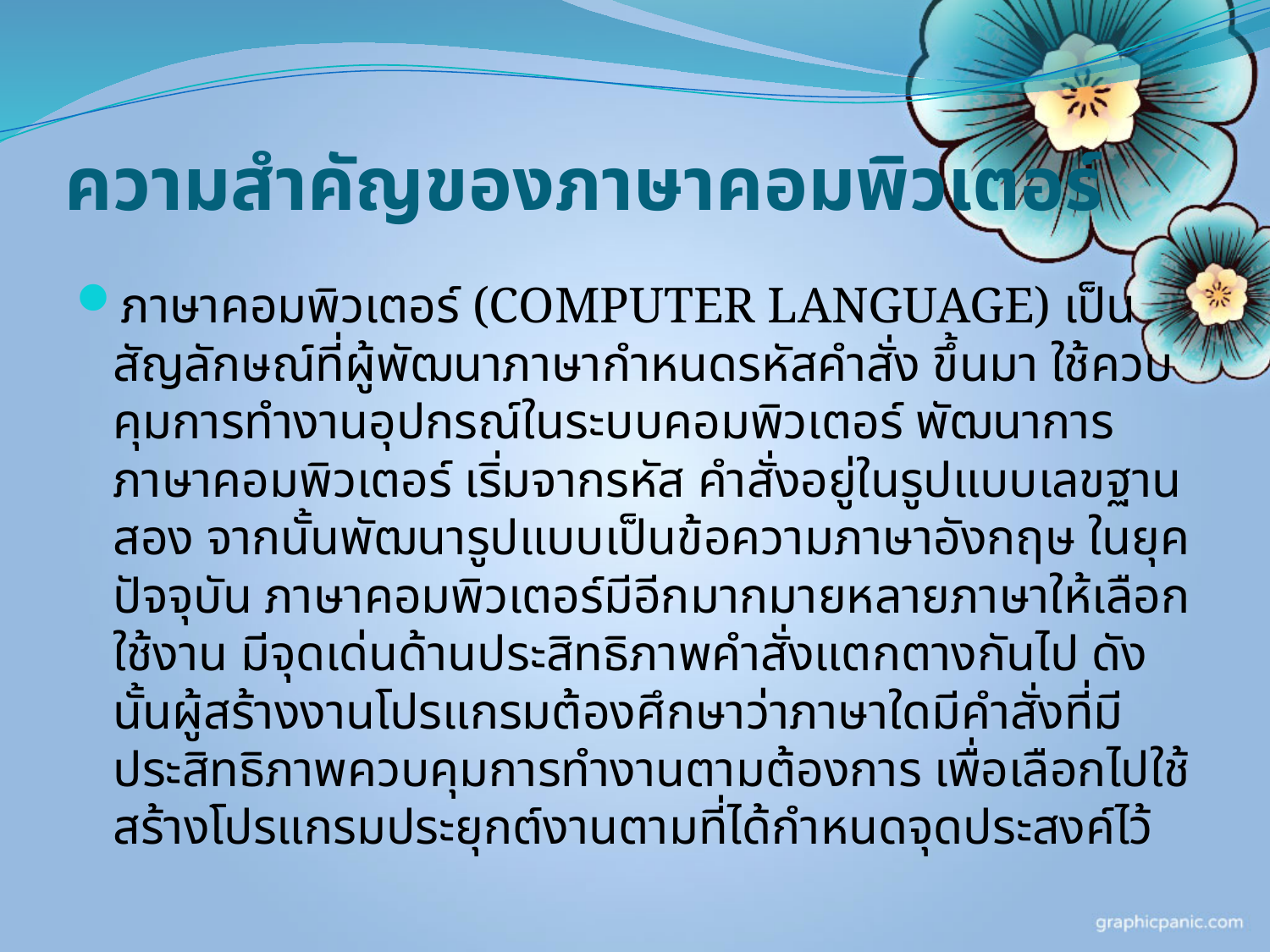

# ความสําคัญของภาษาคอมพิวเตอร์
ภาษาคอมพิวเตอร์ (COMPUTER LANGUAGE) เป็นสัญลักษณ์ที่ผู้พัฒนาภาษากําหนดรหัสคําสั่ง ขึ้นมา ใช้ควบคุมการทํางานอุปกรณ์ในระบบคอมพิวเตอร์ พัฒนาการภาษาคอมพิวเตอร์ เริ่มจากรหัส คําสั่งอยู่ในรูปแบบเลขฐานสอง จากนั้นพัฒนารูปแบบเป็นข้อความภาษาอังกฤษ ในยุคปัจจุบัน ภาษาคอมพิวเตอร์มีอีกมากมายหลายภาษาให้เลือกใช้งาน มีจุดเด่นด้านประสิทธิภาพคําสั่งแตกตางกันไป ดังนั้นผู้สร้างงานโปรแกรมต้องศึกษาว่าภาษาใดมีคําสั่งที่มีประสิทธิภาพควบคุมการทํางานตามต้องการ เพื่อเลือกไปใช้สร้างโปรแกรมประยุกต์งานตามที่ได้กําหนดจุดประสงค์ไว้